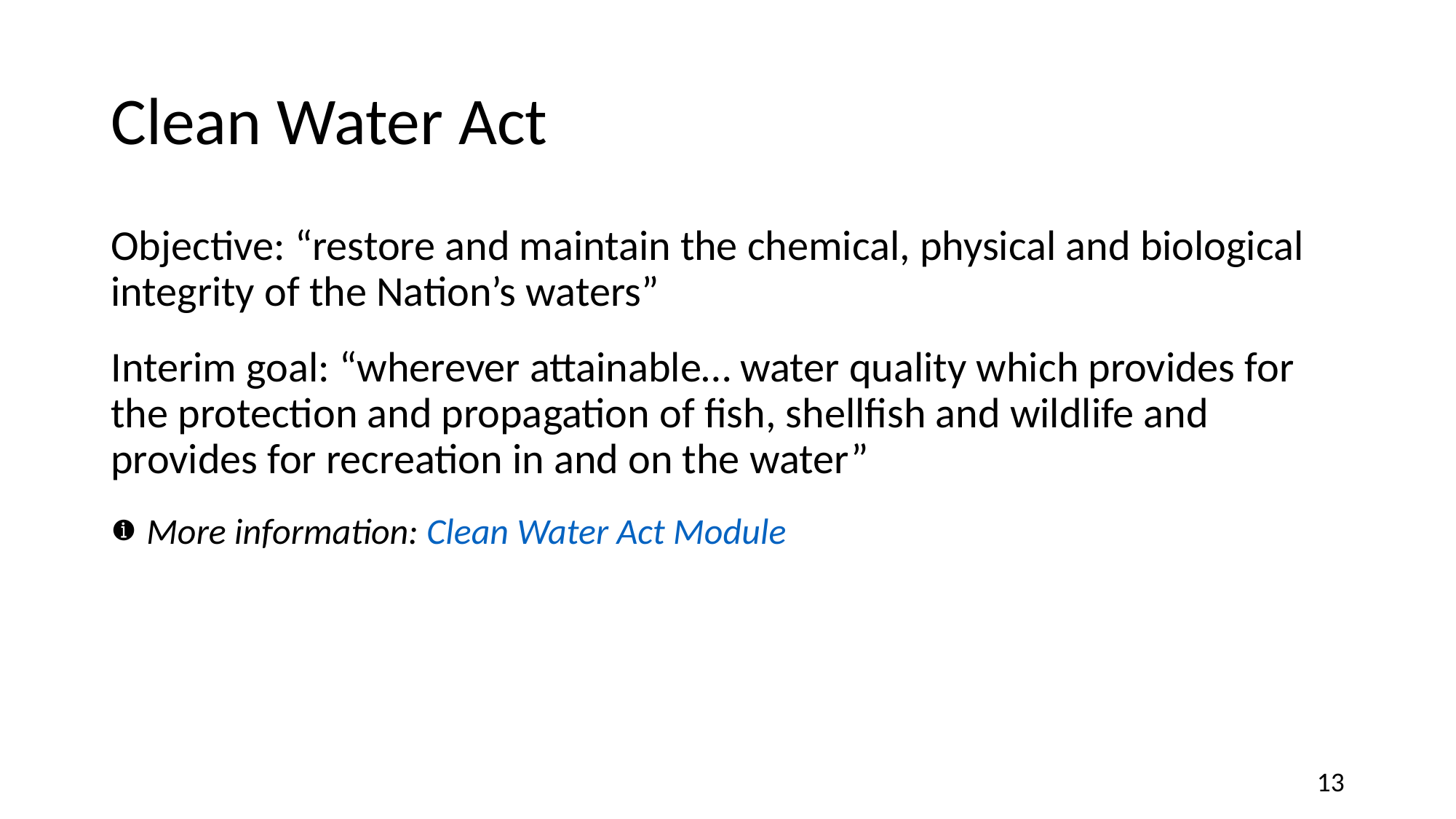

# Clean Water Act
Objective: “restore and maintain the chemical, physical and biological integrity of the Nation’s waters”
Interim goal: “wherever attainable… water quality which provides for the protection and propagation of fish, shellfish and wildlife and provides for recreation in and on the water”
 More information: Clean Water Act Module
13